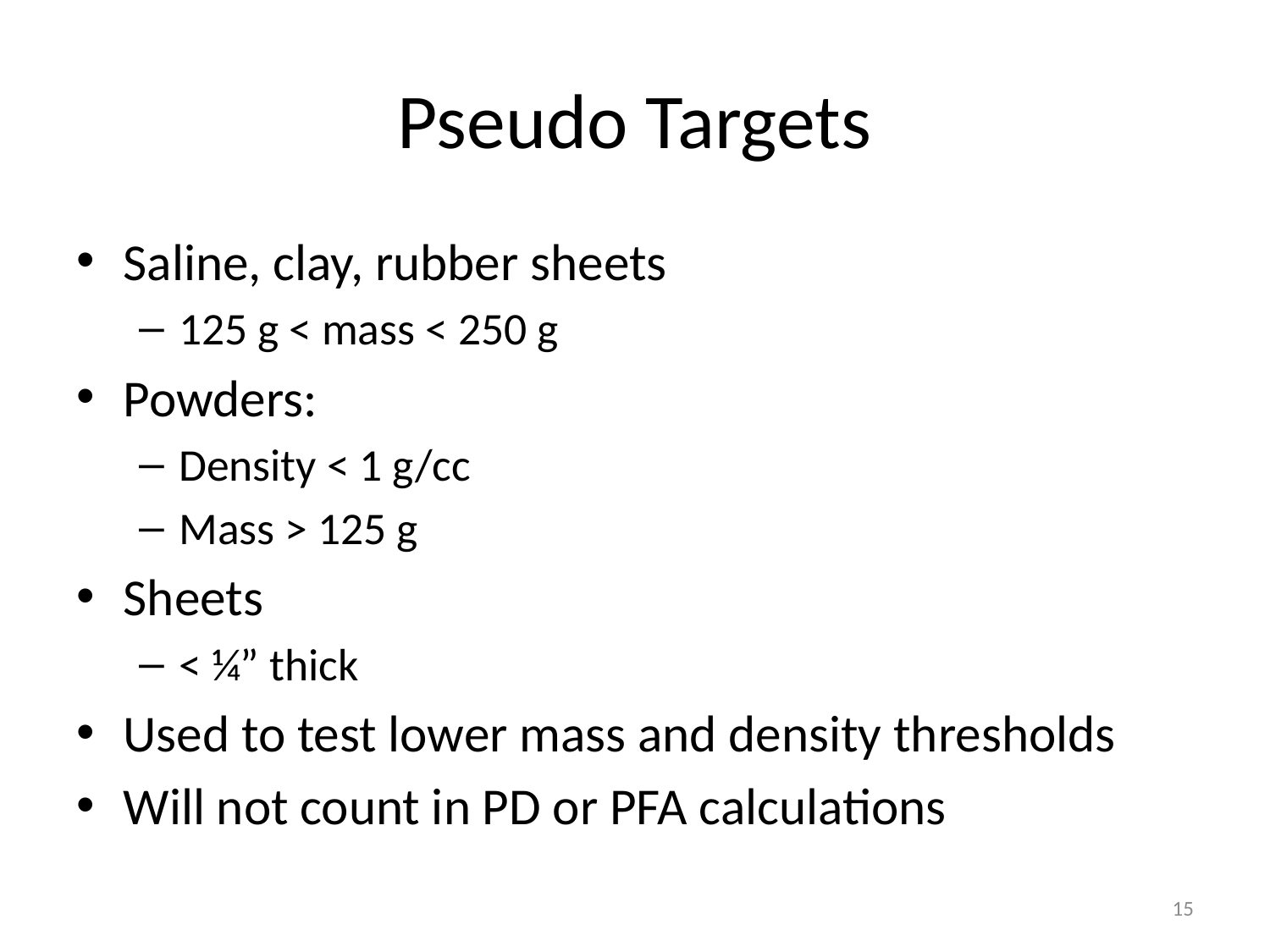

# Pseudo Targets
Saline, clay, rubber sheets
125 g < mass < 250 g
Powders:
Density < 1 g/cc
Mass > 125 g
Sheets
< ¼” thick
Used to test lower mass and density thresholds
Will not count in PD or PFA calculations
15